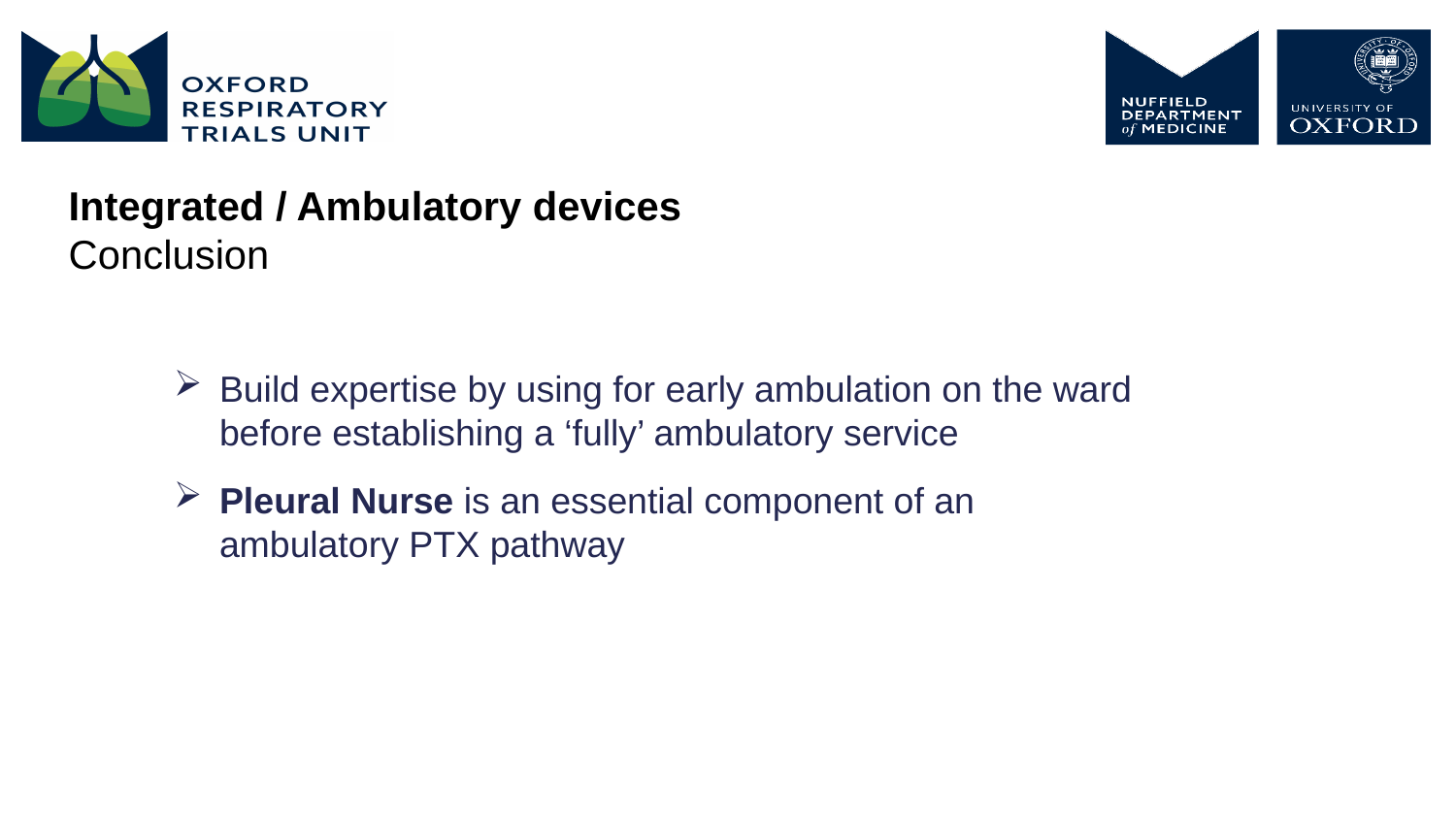

Integrated / Ambulatory devices
Conclusion

Build expertise by using for early ambulation on the ward before establishing a ‘fully’ ambulatory service
Pleural Nurse is an essential component of an ambulatory PTX pathway